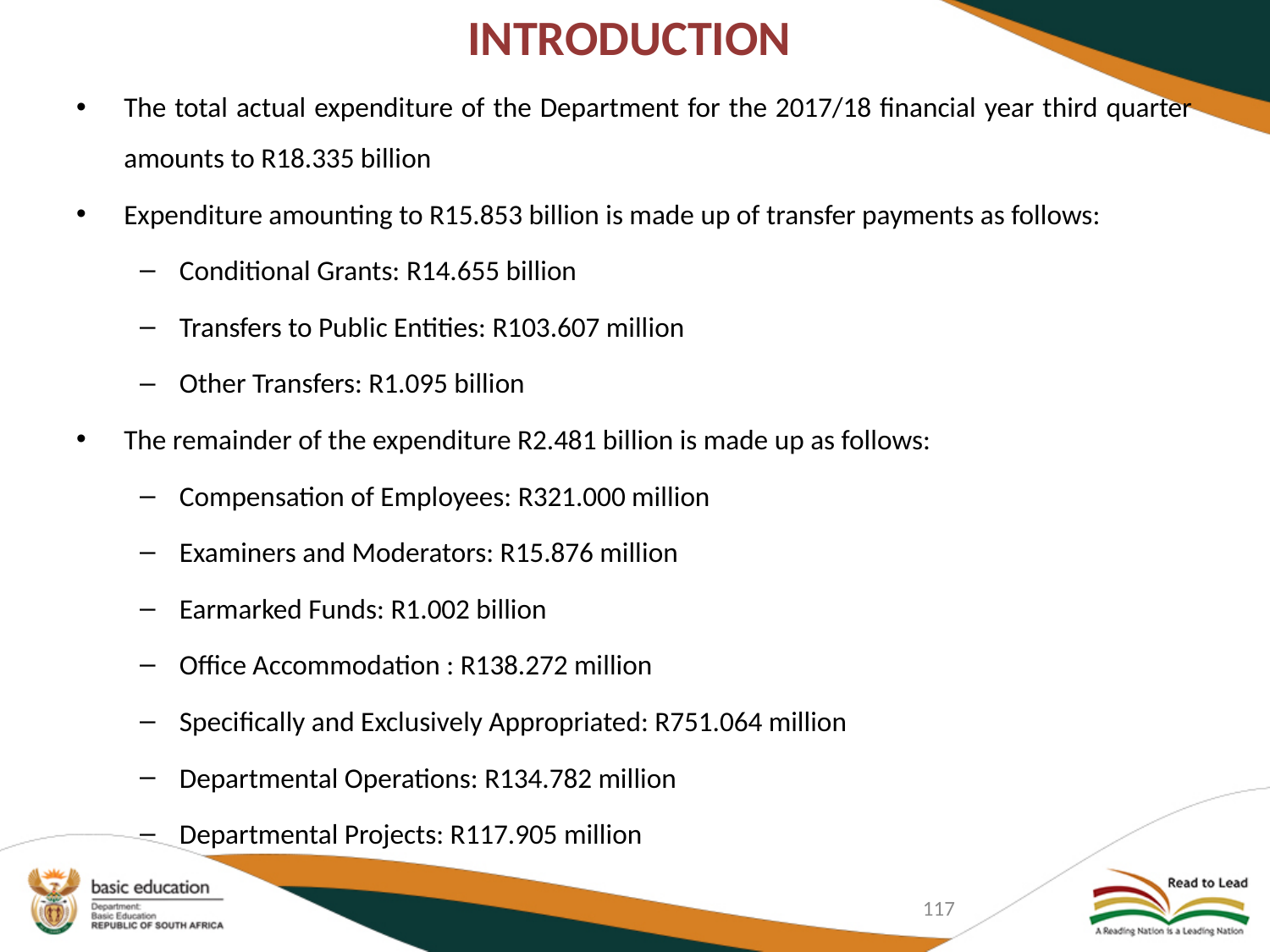

# INTRODUCTION
The total actual expenditure of the Department for the 2017/18 financial year third quarter amounts to R18.335 billion
Expenditure amounting to R15.853 billion is made up of transfer payments as follows:
Conditional Grants: R14.655 billion
Transfers to Public Entities: R103.607 million
Other Transfers: R1.095 billion
The remainder of the expenditure R2.481 billion is made up as follows:
Compensation of Employees: R321.000 million
Examiners and Moderators: R15.876 million
Earmarked Funds: R1.002 billion
Office Accommodation : R138.272 million
Specifically and Exclusively Appropriated: R751.064 million
Departmental Operations: R134.782 million
Departmental Projects: R117.905 million

117